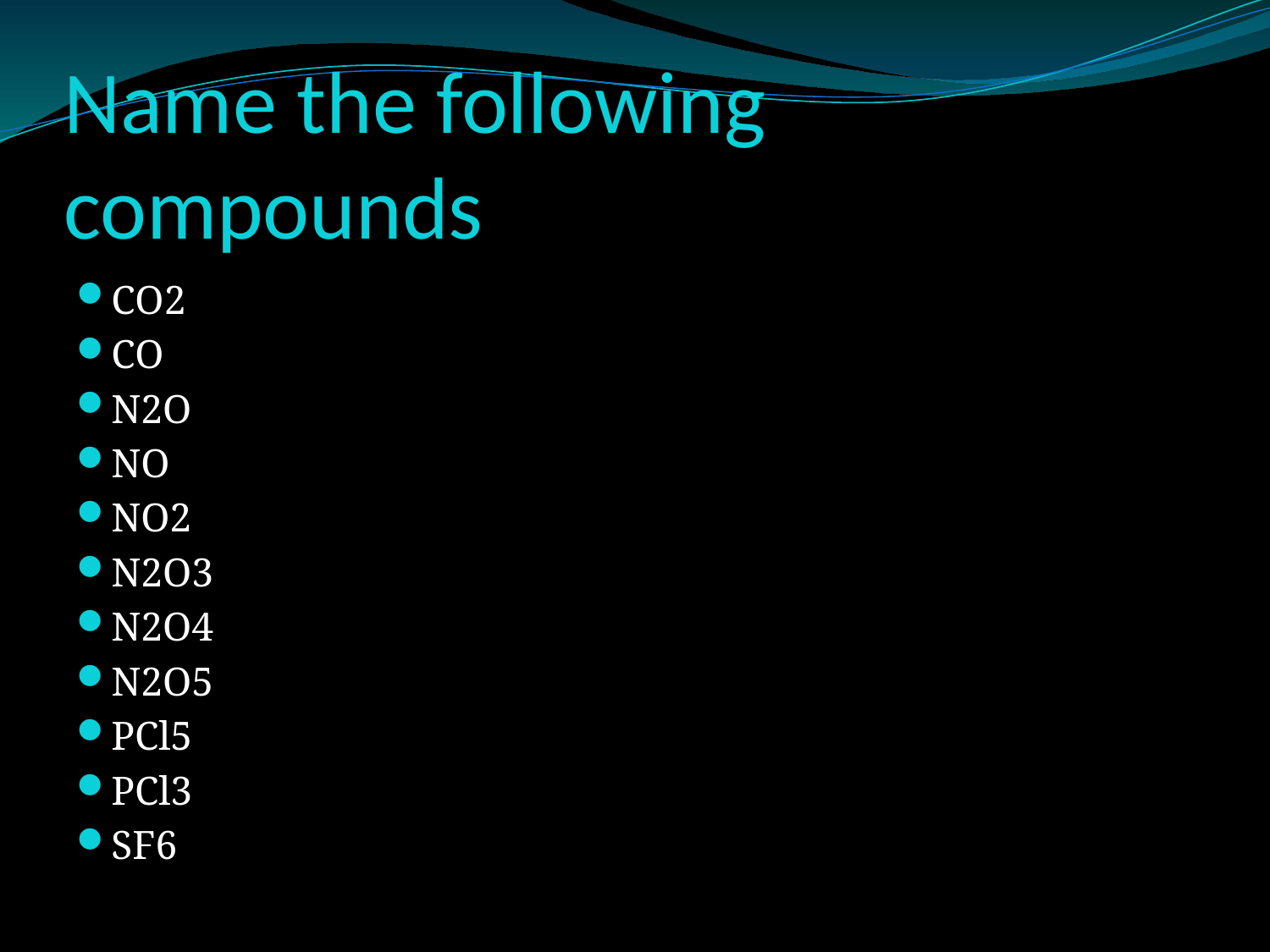

# Name the following compounds
CO2
CO
N2O
NO
NO2
N2O3
N2O4
N2O5
PCl5
PCl3
SF6